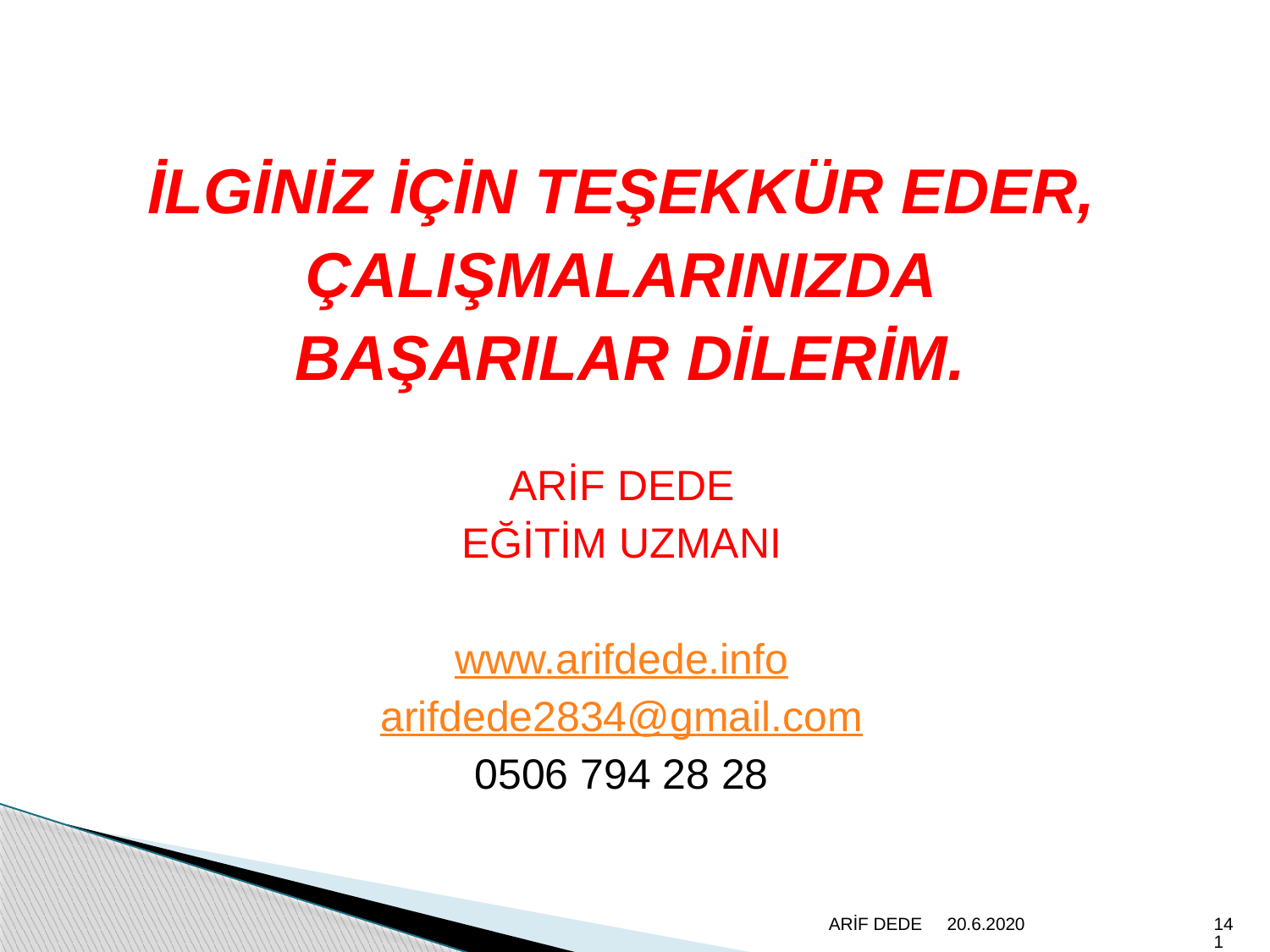

İLGİNİZ İÇİN TEŞEKKÜR EDER,
ÇALIŞMALARINIZDA
 BAŞARILAR DİLERİM.

ARİF DEDE
EĞİTİM UZMANI

www.arifdede.info
arifdede2834@gmail.com
0506 794 28 28
ARİF DEDE
20.6.2020
141